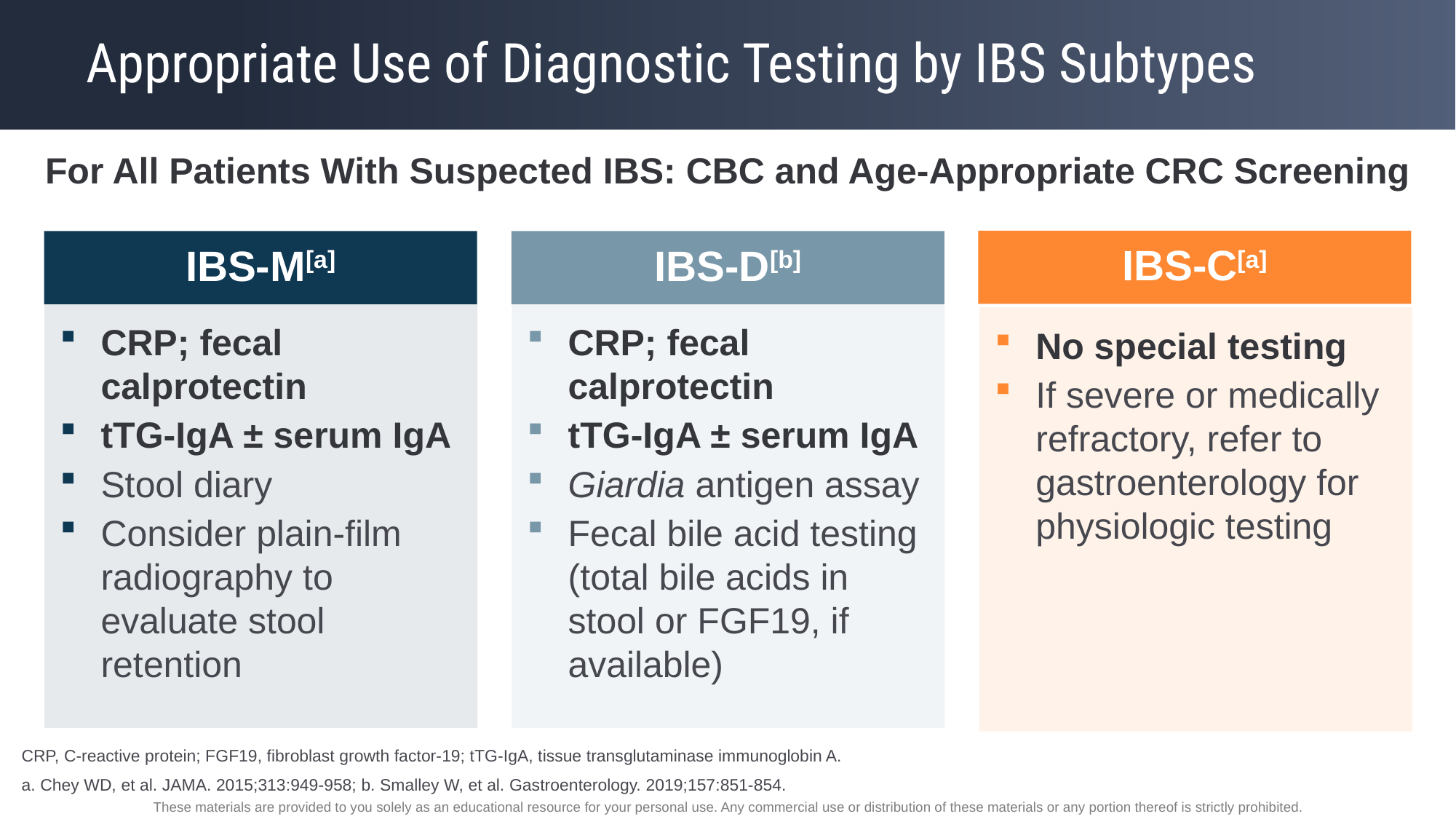

# Appropriate Use of Diagnostic Testing by IBS Subtypes
For All Patients With Suspected IBS: CBC and Age-Appropriate CRC Screening
IBS-C[a]
IBS-M[a]
IBS-D[b]
CRP; fecal calprotectin
tTG-IgA ± serum IgA
Stool diary
Consider plain-film radiography to evaluate stool retention
CRP; fecal calprotectin
tTG-IgA ± serum IgA
Giardia antigen assay
Fecal bile acid testing (total bile acids in stool or FGF19, if available)
No special testing
If severe or medically refractory, refer to gastroenterology for physiologic testing
CRP, C-reactive protein; FGF19, fibroblast growth factor-19; tTG-IgA, tissue transglutaminase immunoglobin A.
a. Chey WD, et al. JAMA. 2015;313:949-958; b. Smalley W, et al. Gastroenterology. 2019;157:851-854.